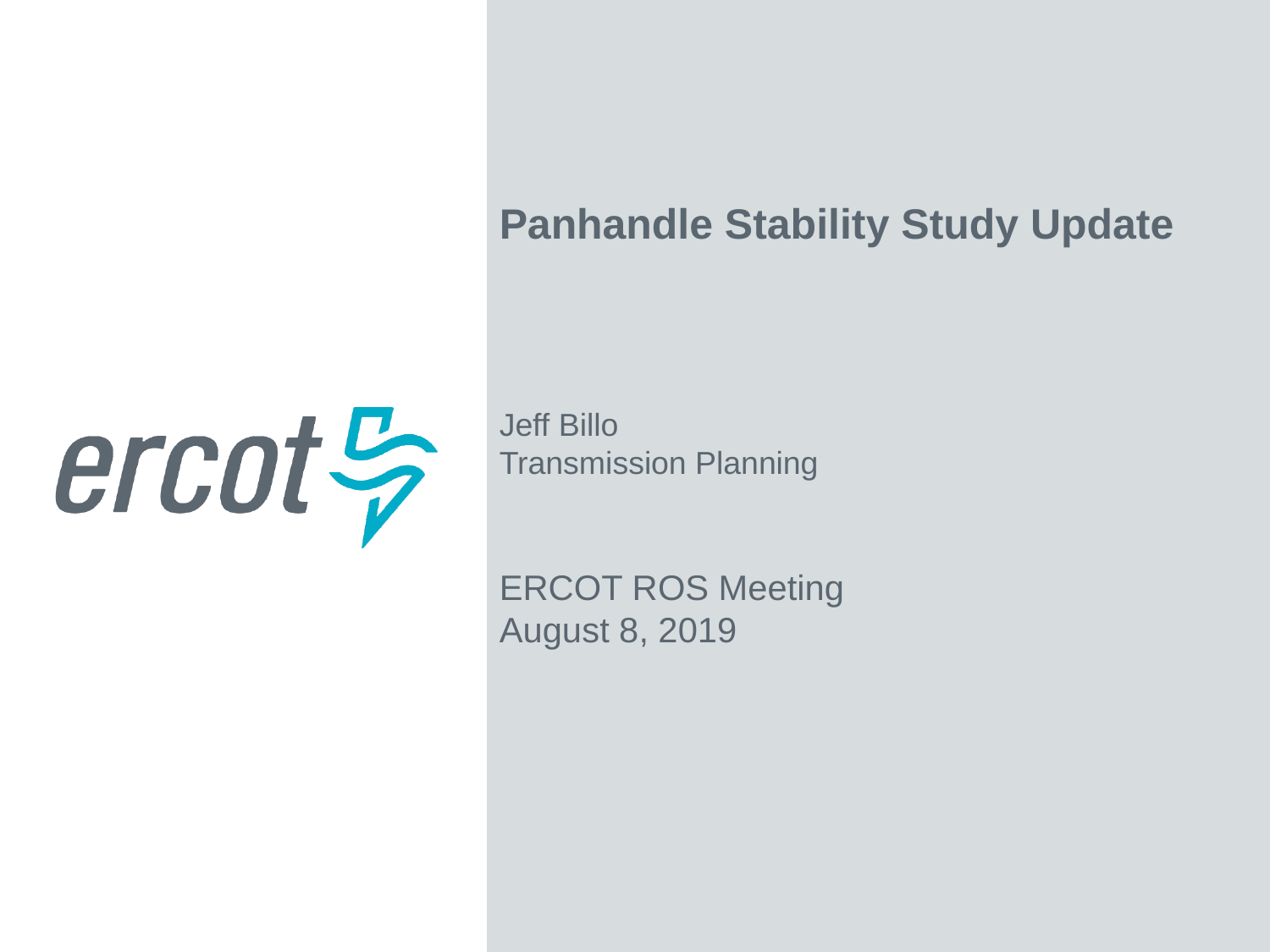

Panhandle Stability Study Update

Jeff Billo
Transmission Planning

ERCOT ROS Meeting
August 8, 2019